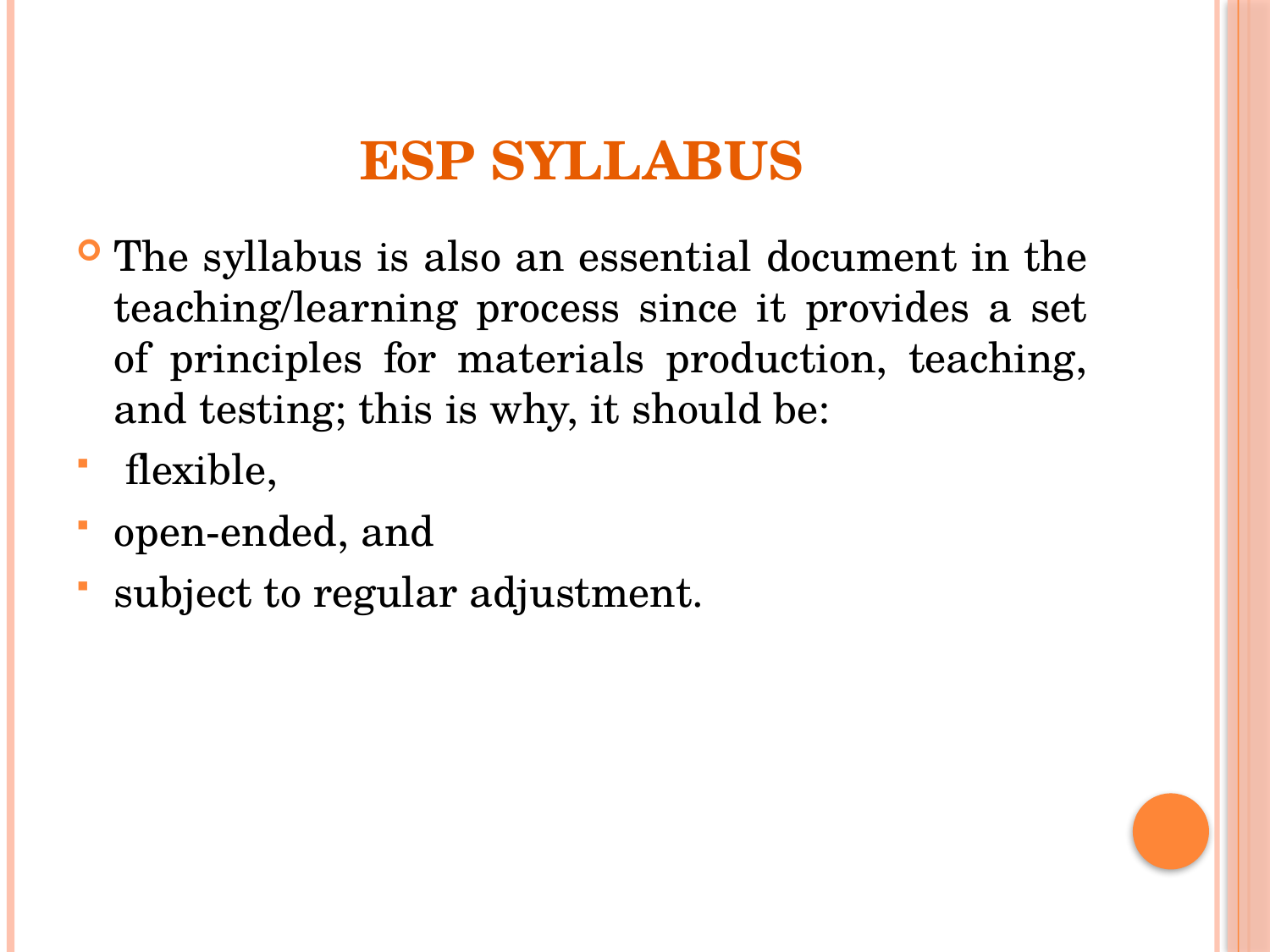

# ESP Syllabus
The syllabus is also an essential document in the teaching/learning process since it provides a set of principles for materials production, teaching, and testing; this is why, it should be:
 flexible,
open-ended, and
subject to regular adjustment.